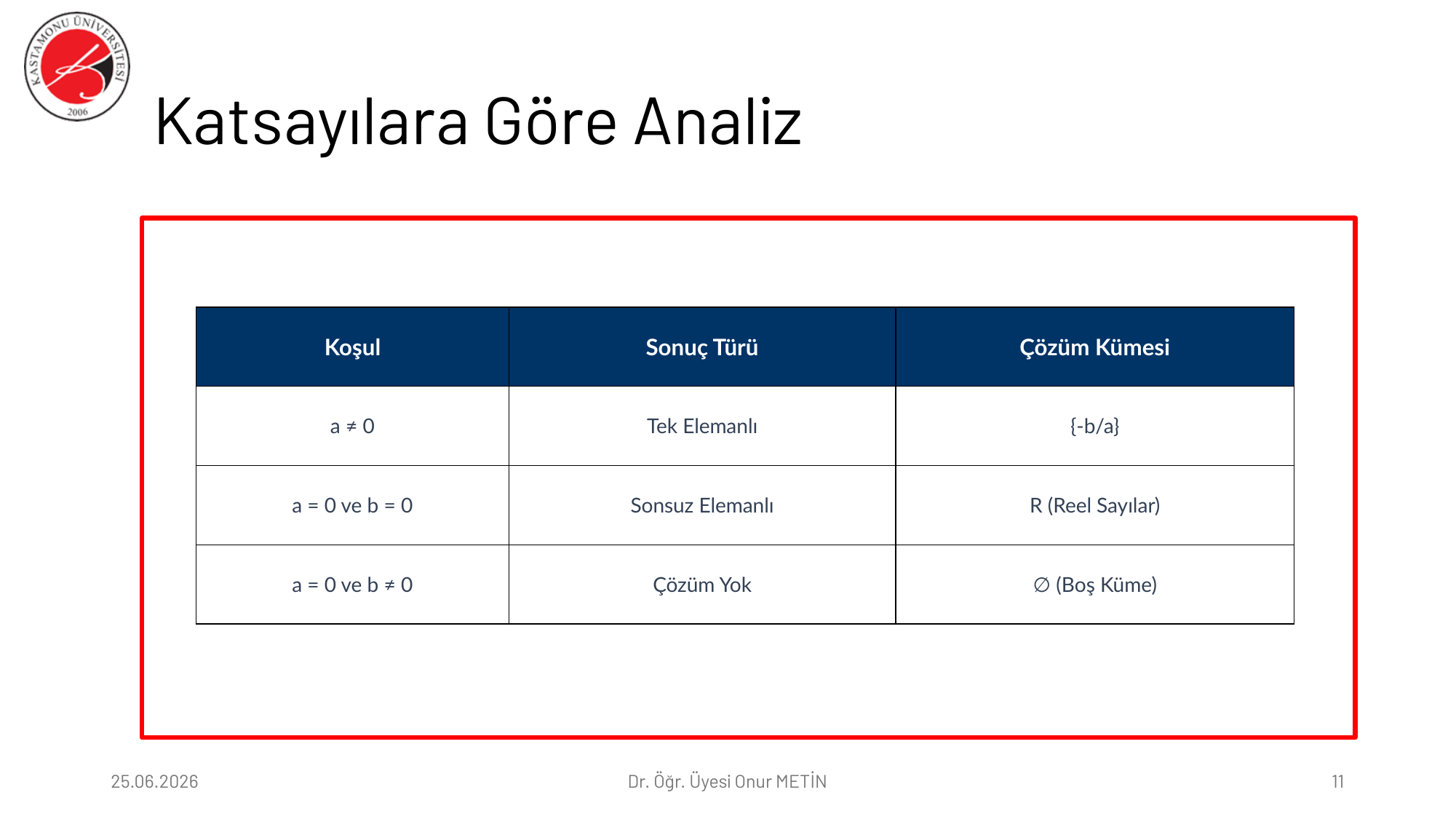

# Katsayılara Göre Analiz

| Koşul | Sonuç Türü | Çözüm Kümesi |
| --- | --- | --- |
| a ≠ 0 | Tek Elemanlı | {-b/a} |
| a = 0 ve b = 0 | Sonsuz Elemanlı | R (Reel Sayılar) |
| a = 0 ve b ≠ 0 | Çözüm Yok | ∅ (Boş Küme) |
25.06.2026
Dr. Öğr. Üyesi Onur METİN
11